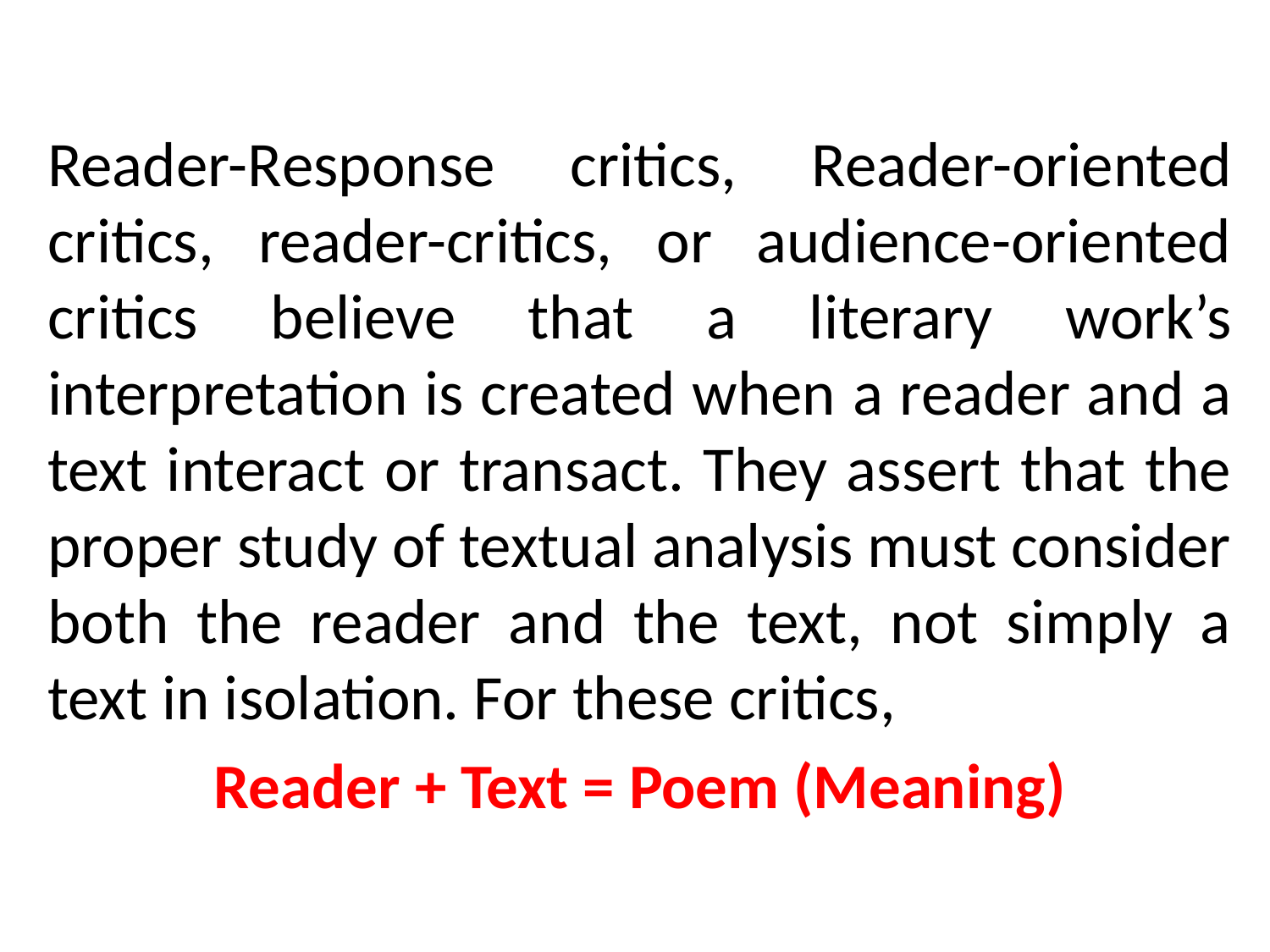

Reader-Response critics, Reader-oriented critics, reader-critics, or audience-oriented critics believe that a literary work’s interpretation is created when a reader and a text interact or transact. They assert that the proper study of textual analysis must consider both the reader and the text, not simply a text in isolation. For these critics,
Reader + Text = Poem (Meaning)